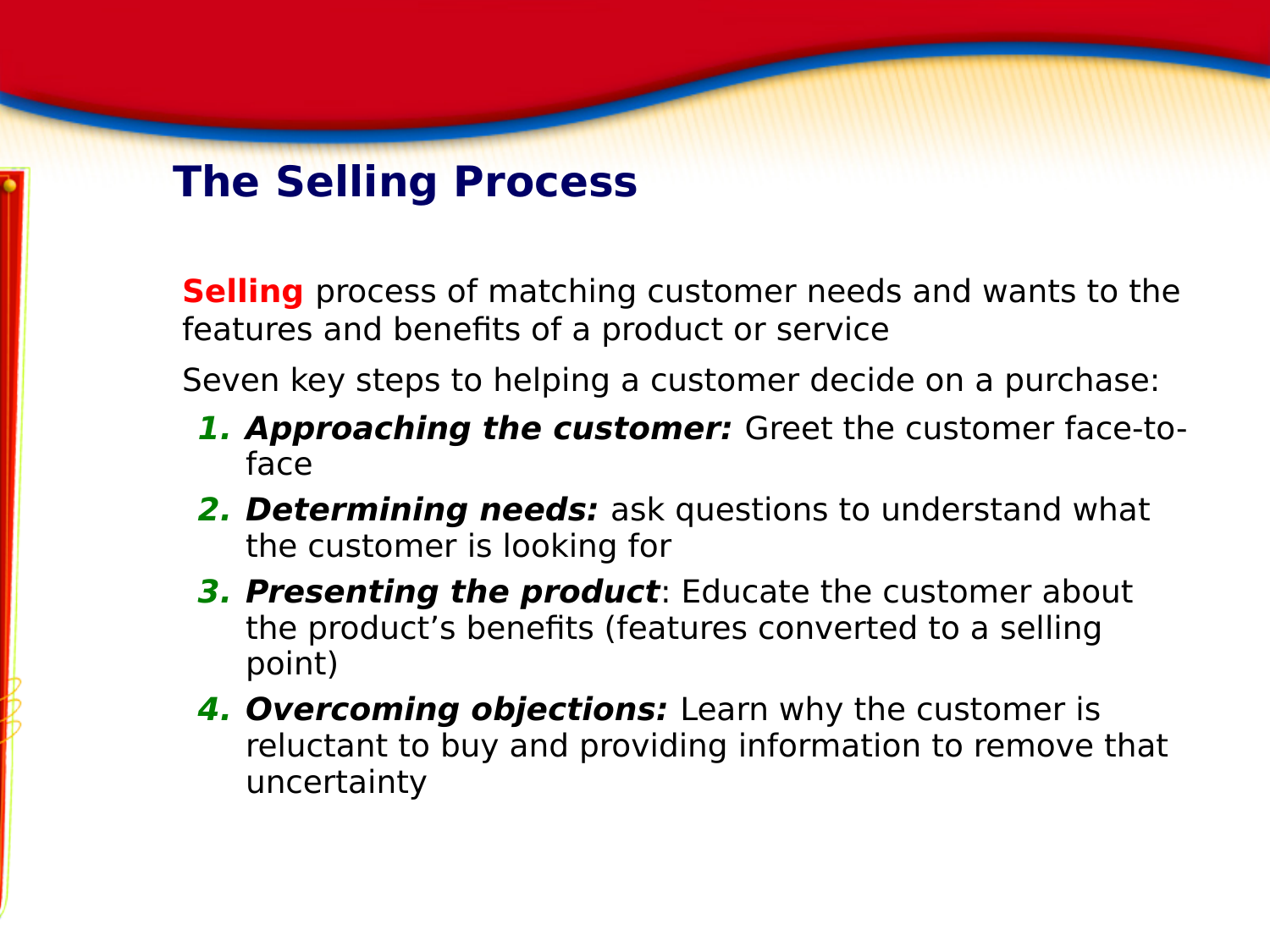

# The Selling Process
Selling process of matching customer needs and wants to the features and benefits of a product or service
Seven key steps to helping a customer decide on a purchase:
Approaching the customer: Greet the customer face-to-face
Determining needs: ask questions to understand what the customer is looking for
Presenting the product: Educate the customer about the product’s benefits (features converted to a selling point)
Overcoming objections: Learn why the customer is reluctant to buy and providing information to remove that uncertainty